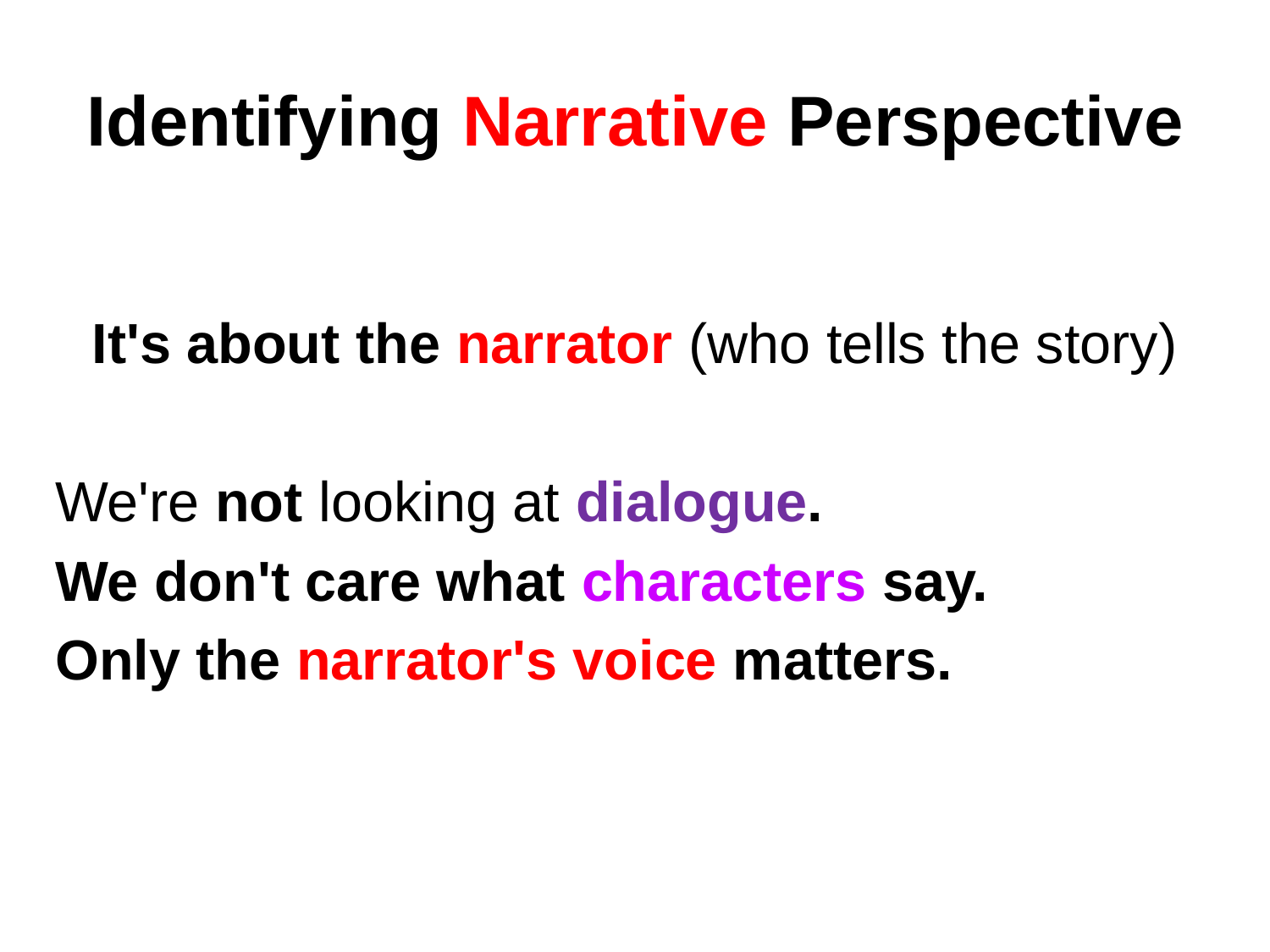

# Identifying Narrative Perspective

It's about the narrator (who tells the story)

We're not looking at dialogue.
We don't care what characters say.
Only the narrator's voice matters.